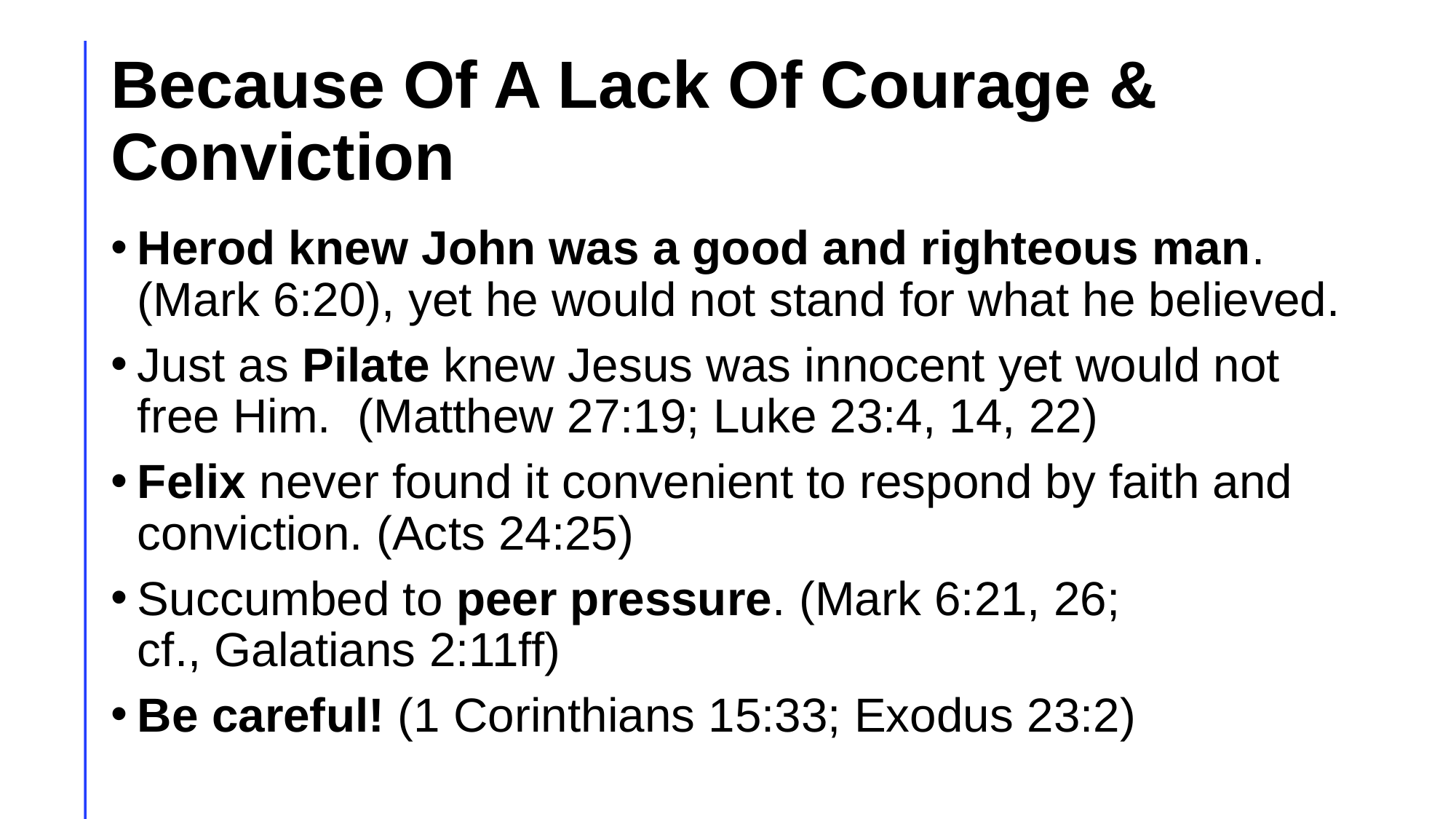

# Because Of A Lack Of Courage & Conviction
Herod knew John was a good and righteous man.
(Mark 6:20), yet he would not stand for what he believed.
Just as Pilate knew Jesus was innocent yet would not free Him.  (Matthew 27:19; Luke 23:4, 14, 22)
Felix never found it convenient to respond by faith and conviction. (Acts 24:25)
Succumbed to peer pressure. (Mark 6:21, 26;
cf., Galatians 2:11ff)
Be careful! (1 Corinthians 15:33; Exodus 23:2)